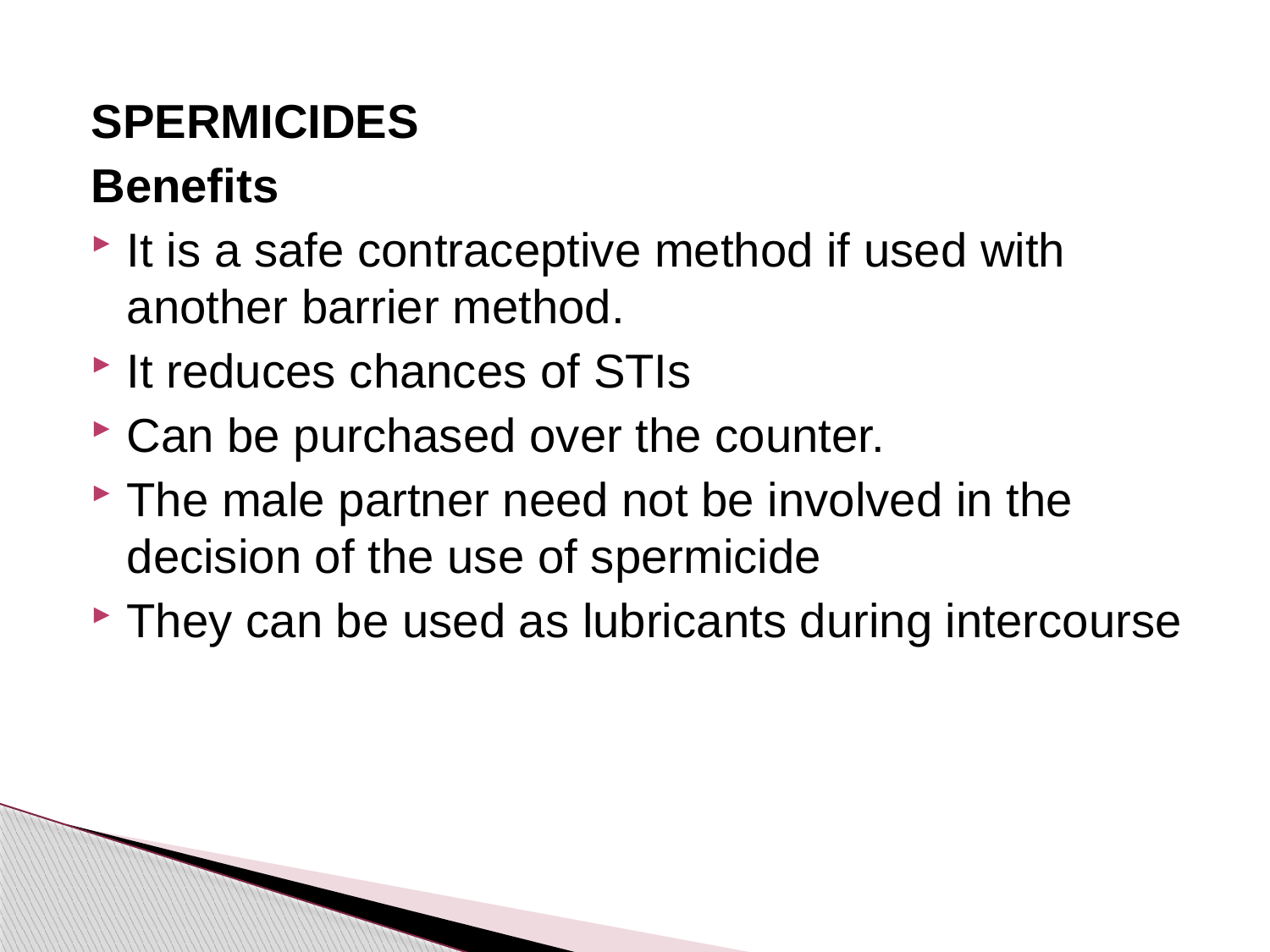

#
SPERMICIDES
Benefits
It is a safe contraceptive method if used with another barrier method.
It reduces chances of STIs
Can be purchased over the counter.
The male partner need not be involved in the decision of the use of spermicide
They can be used as lubricants during intercourse